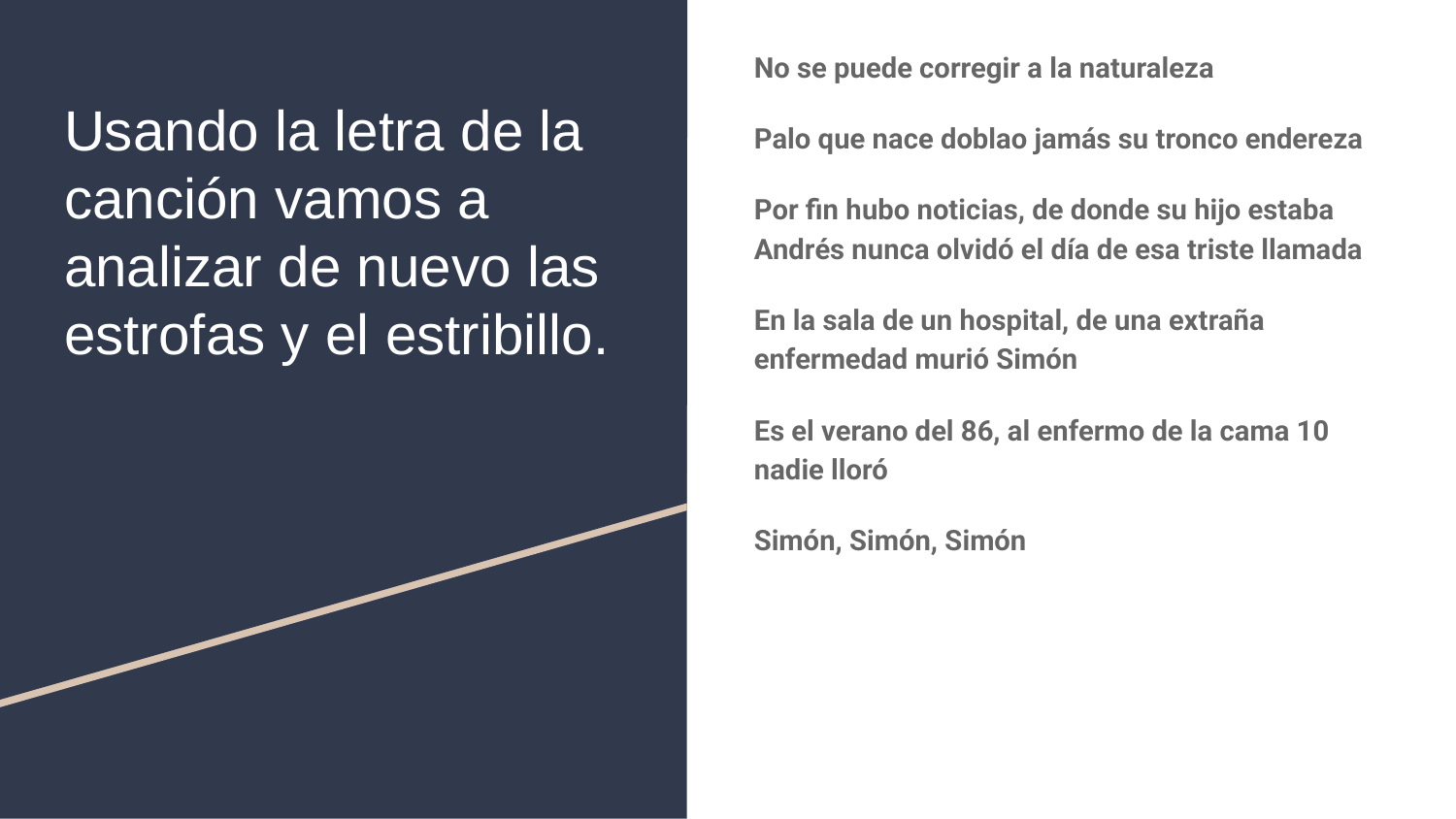

No se puede corregir a la naturaleza
Palo que nace doblao jamás su tronco endereza
Por fin hubo noticias, de donde su hijo estaba Andrés nunca olvidó el día de esa triste llamada
En la sala de un hospital, de una extraña enfermedad murió Simón
Es el verano del 86, al enfermo de la cama 10 nadie lloró
Simón, Simón, Simón

# Usando la letra de la canción vamos a analizar de nuevo las estrofas y el estribillo.